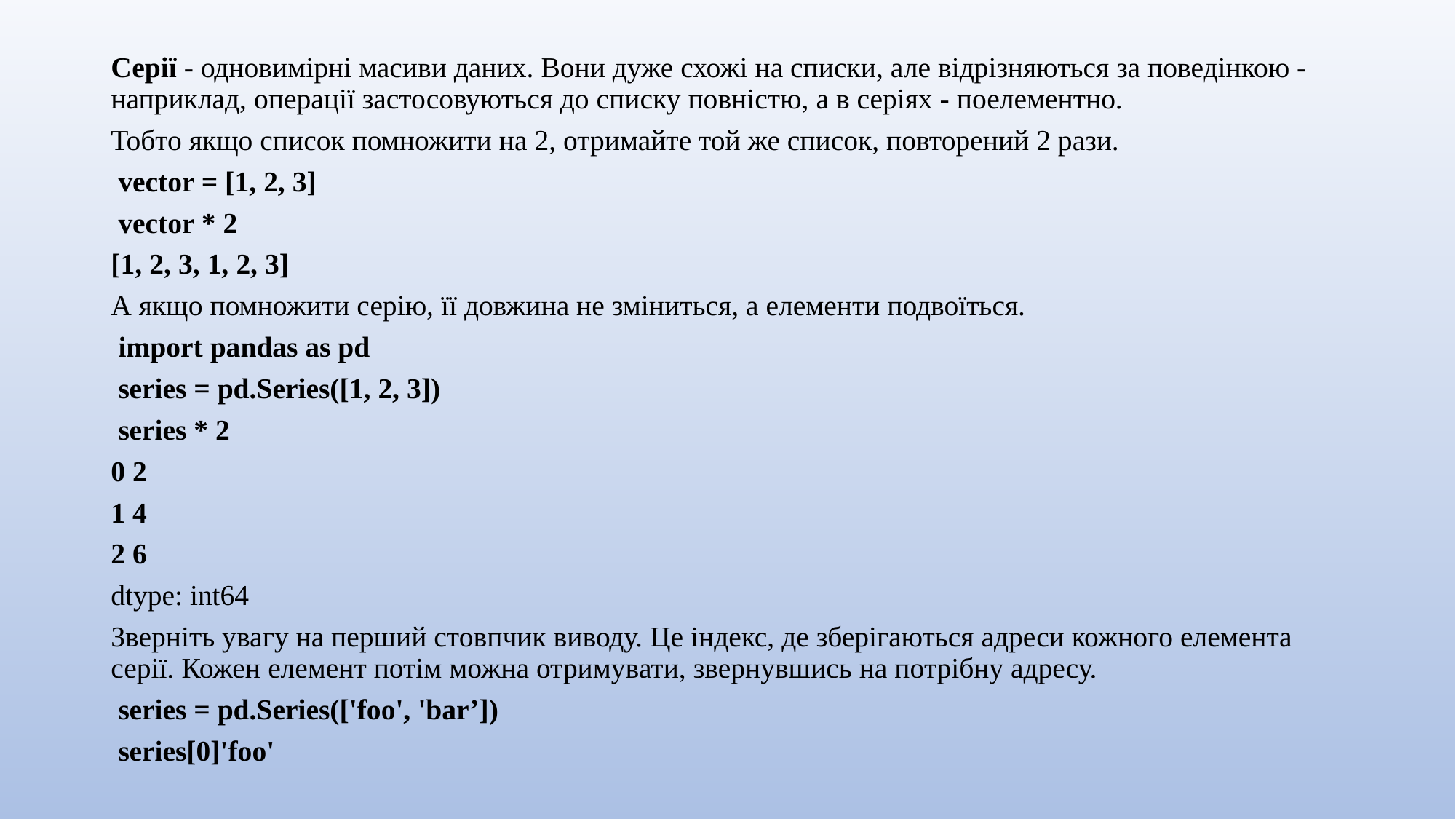

Серії - одновимірні масиви даних. Вони дуже схожі на списки, але відрізняються за поведінкою - наприклад, операції застосовуються до списку повністю, а в серіях - поелементно.
Тобто якщо список помножити на 2, отримайте той же список, повторений 2 рази.
 vector = [1, 2, 3]
 vector * 2
[1, 2, 3, 1, 2, 3]
А якщо помножити серію, її довжина не зміниться, а елементи подвоїться.
 import pandas as pd
 series = pd.Series([1, 2, 3])
 series * 2
0 2
1 4
2 6
dtype: int64
Зверніть увагу на перший стовпчик виводу. Це індекс, де зберігаються адреси кожного елемента серії. Кожен елемент потім можна отримувати, звернувшись на потрібну адресу.
 series = pd.Series(['foo', 'bar’])
 series[0]'foo'